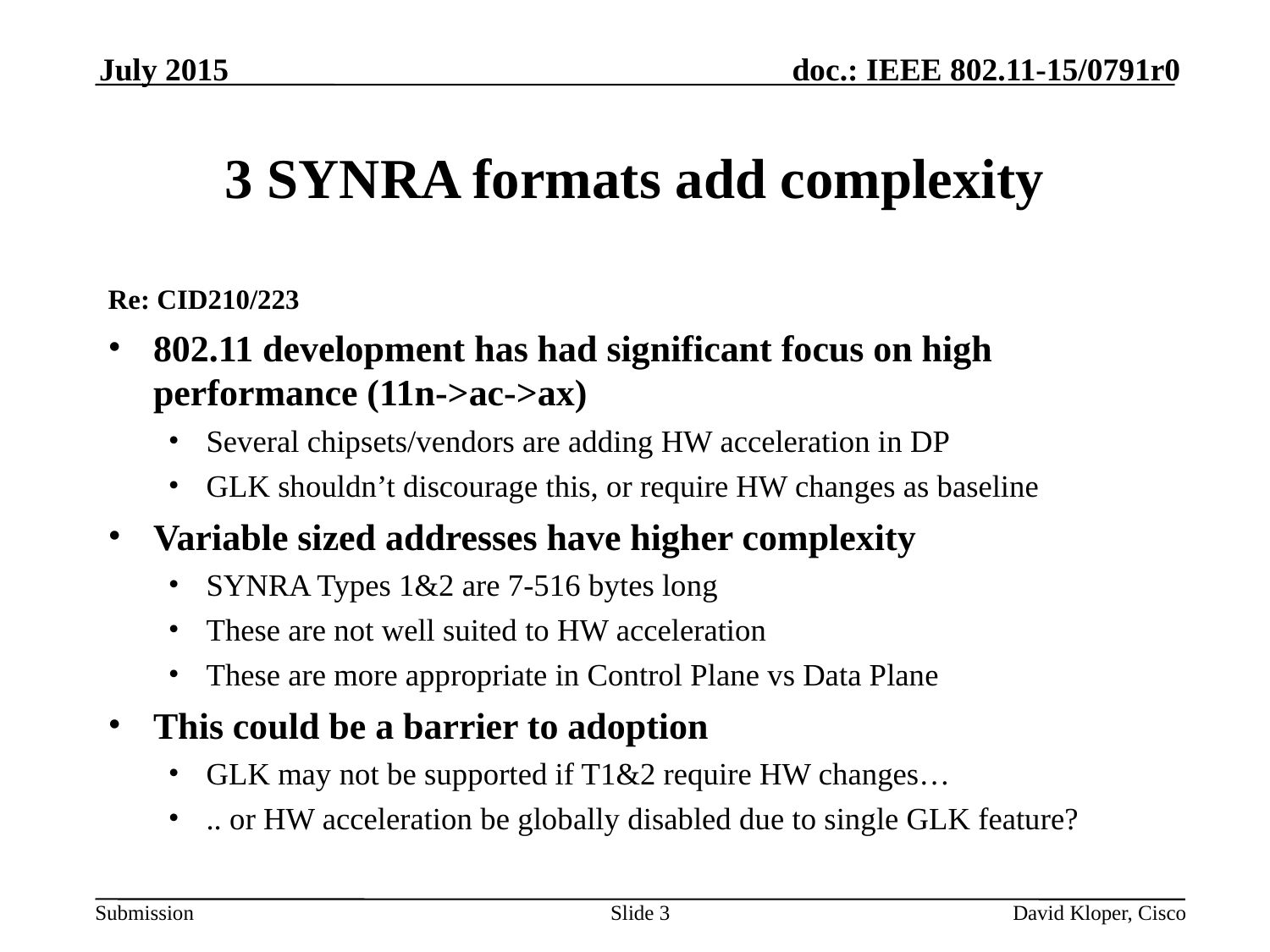

July 2015
# 3 SYNRA formats add complexity
Re: CID210/223
802.11 development has had significant focus on high performance (11n->ac->ax)
Several chipsets/vendors are adding HW acceleration in DP
GLK shouldn’t discourage this, or require HW changes as baseline
Variable sized addresses have higher complexity
SYNRA Types 1&2 are 7-516 bytes long
These are not well suited to HW acceleration
These are more appropriate in Control Plane vs Data Plane
This could be a barrier to adoption
GLK may not be supported if T1&2 require HW changes…
.. or HW acceleration be globally disabled due to single GLK feature?
Slide 3
David Kloper, Cisco